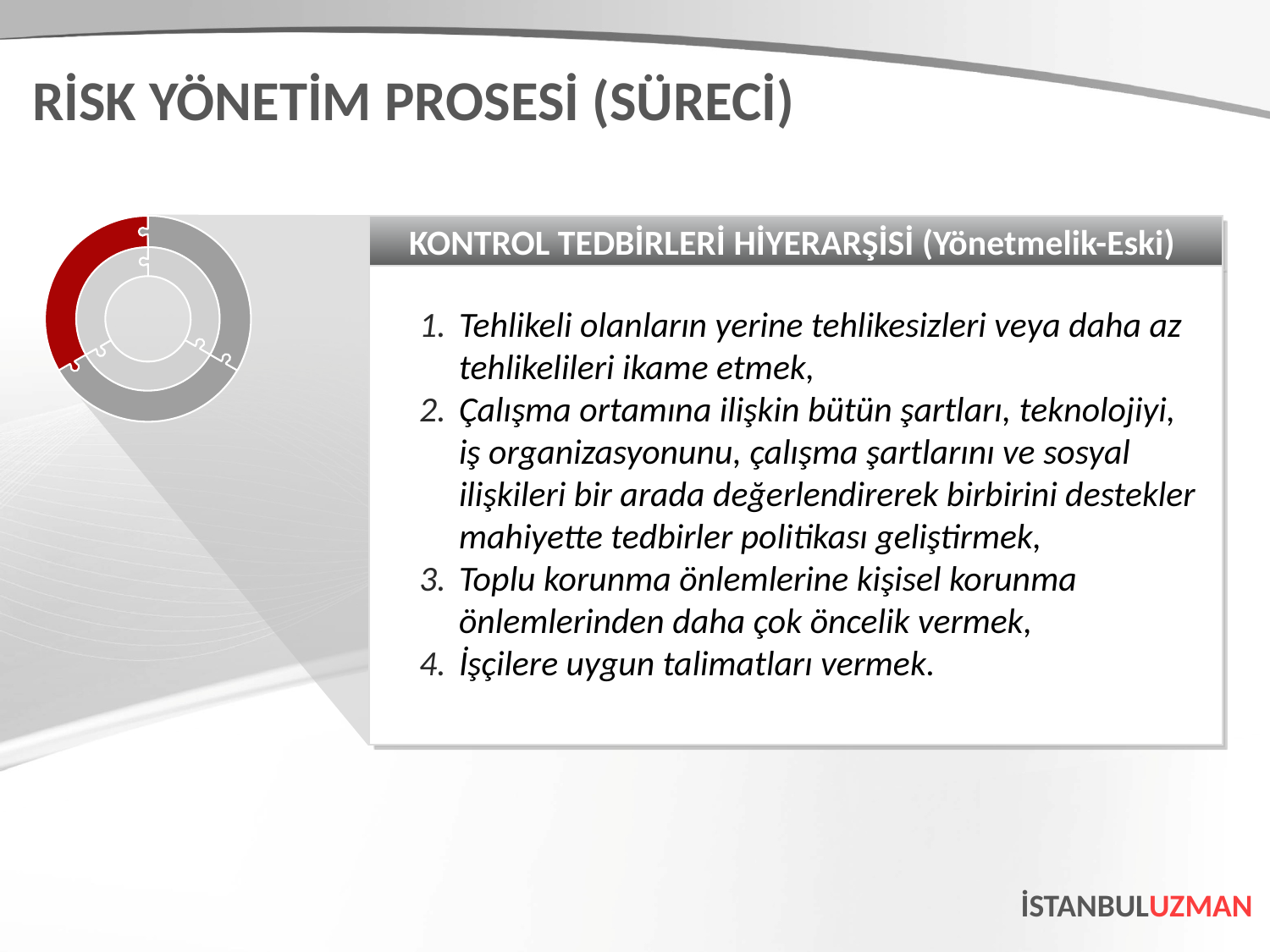

RİSK YÖNETİM PROSESİ (SÜRECİ)

KONTROL TEDBİRLERİ HİYERARŞİSİ (Yönetmelik-Eski)

Tehlikeli olanların yerine tehlikesizleri veya daha az tehlikelileri ikame etmek,
Çalışma ortamına ilişkin bütün şartları, teknolojiyi, iş organizasyonunu, çalışma şartlarını ve sosyal ilişkileri bir arada değerlendirerek birbirini destekler mahiyette tedbirler politikası geliştirmek,
Toplu korunma önlemlerine kişisel korunma önlemlerinden daha çok öncelik vermek,
İşçilere uygun talimatları vermek.
İSTANBULUZMAN